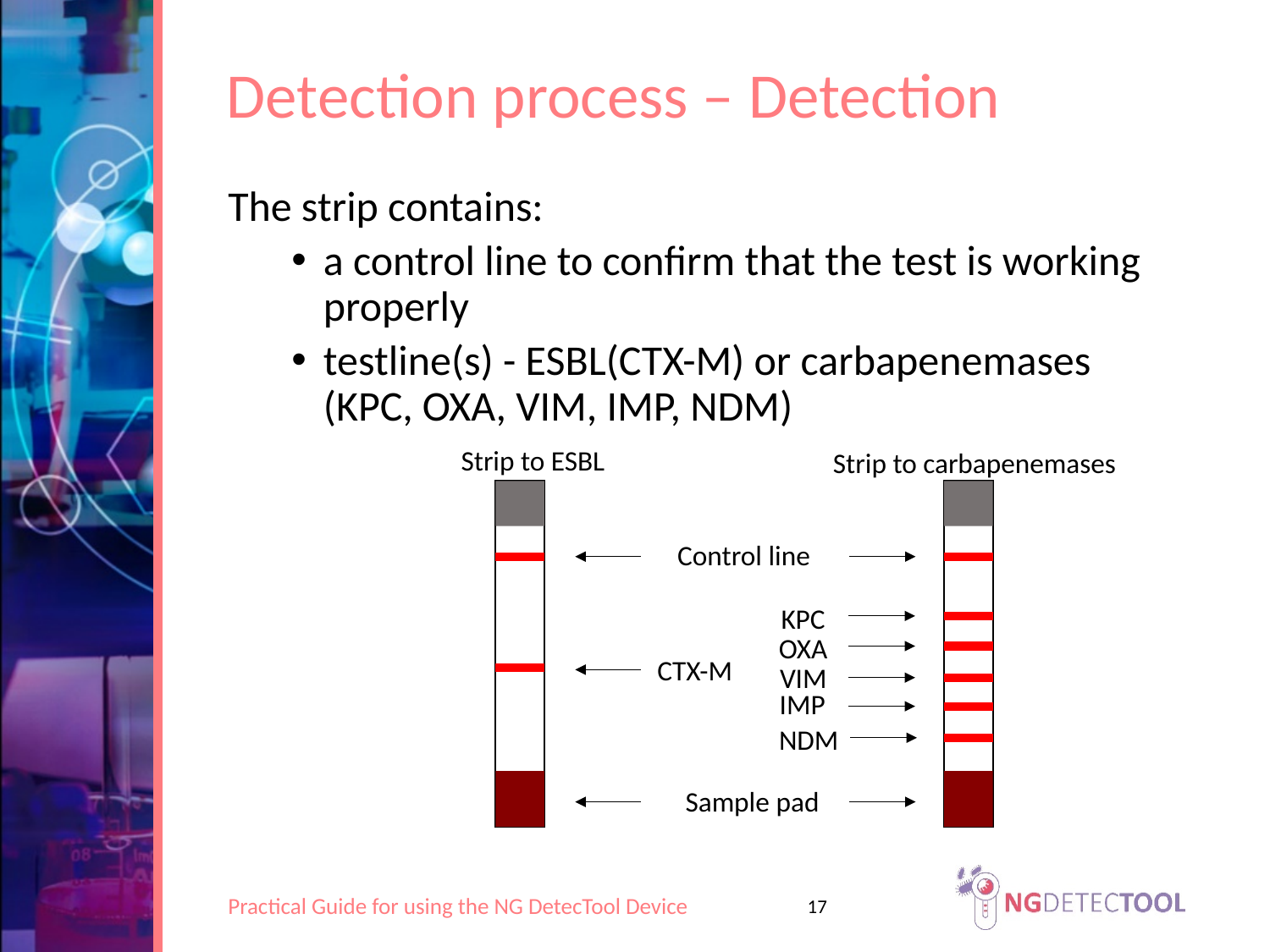

Detection process – Detection
The strip contains:
a control line to confirm that the test is working properly
testline(s) - ESBL(CTX-M) or carbapenemases (KPC, OXA, VIM, IMP, NDM)

Strip to ESBL
Strip to carbapenemases

Control line
KPC
OXA
CTX-M
VIM
IMP
NDM

Sample pad
17